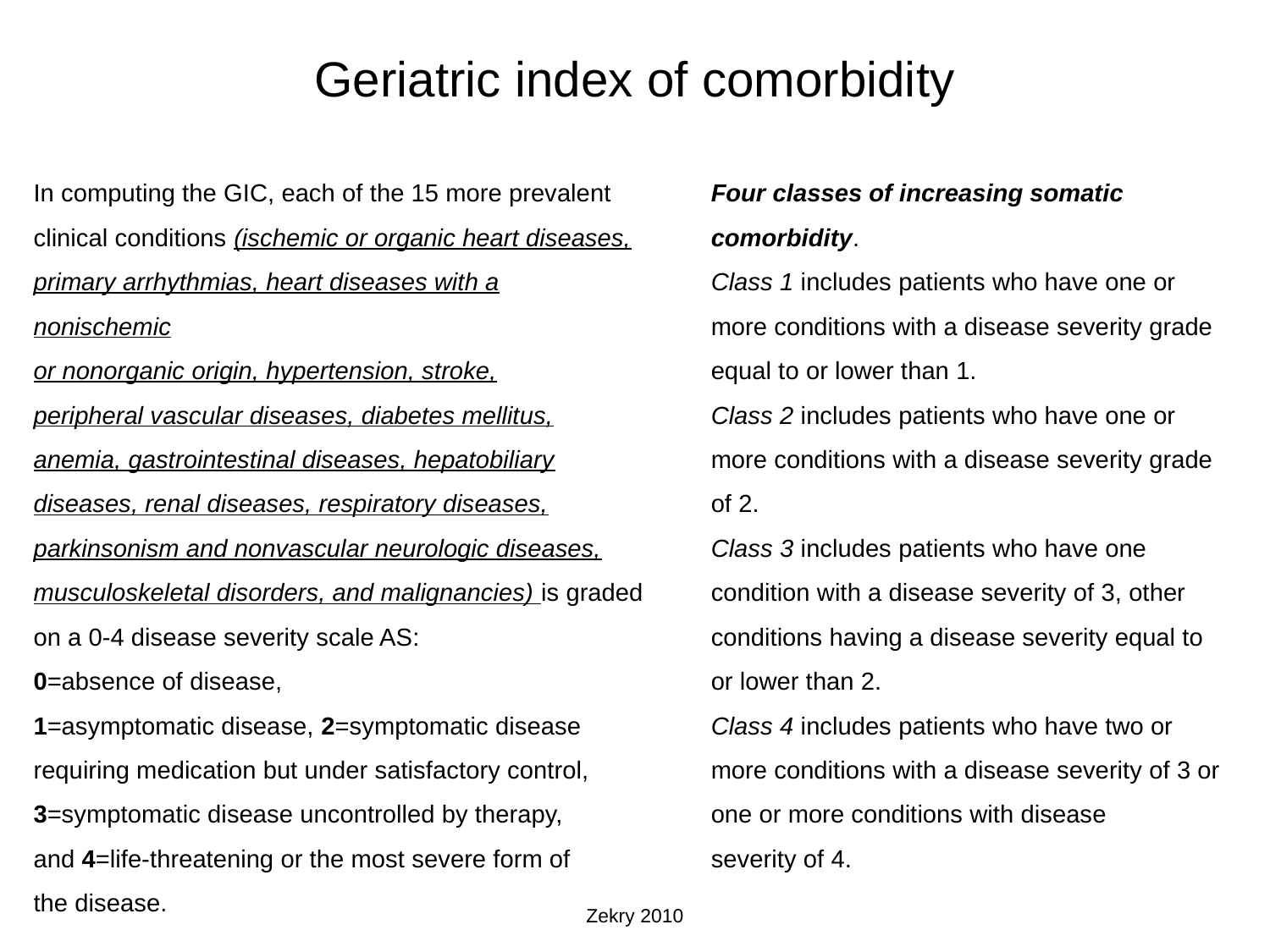

# Geriatric index of comorbidity
In computing the GIC, each of the 15 more prevalent
clinical conditions (ischemic or organic heart diseases,
primary arrhythmias, heart diseases with a nonischemic
or nonorganic origin, hypertension, stroke,
peripheral vascular diseases, diabetes mellitus, anemia, gastrointestinal diseases, hepatobiliary diseases, renal diseases, respiratory diseases, parkinsonism and nonvascular neurologic diseases, musculoskeletal disorders, and malignancies) is graded on a 0-4 disease severity scale AS:
0=absence of disease,
1=asymptomatic disease, 2=symptomatic disease
requiring medication but under satisfactory control,
3=symptomatic disease uncontrolled by therapy,
and 4=life-threatening or the most severe form of
the disease.
Four classes of increasing somatic comorbidity.
Class 1 includes patients who have one or more conditions with a disease severity grade equal to or lower than 1.
Class 2 includes patients who have one or more conditions with a disease severity grade of 2.
Class 3 includes patients who have one condition with a disease severity of 3, other conditions having a disease severity equal to or lower than 2.
Class 4 includes patients who have two or more conditions with a disease severity of 3 or one or more conditions with disease
severity of 4.
Zekry 2010